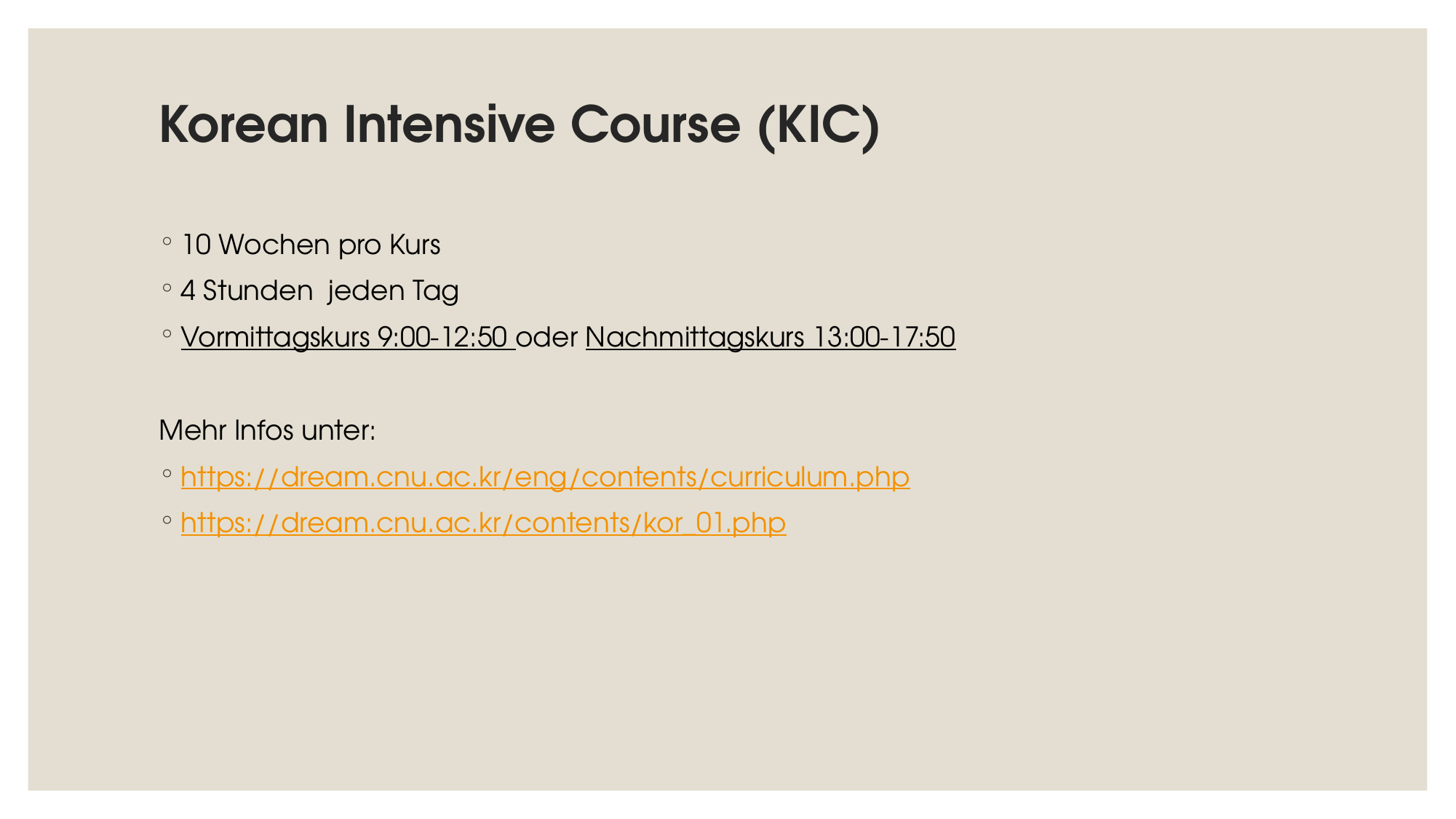

# Korean Intensive Course (KIC)
10 Wochen pro Kurs
4 Stunden  jeden Tag
Vormittagskurs 9:00-12:50 oder Nachmittagskurs 13:00-17:50

Mehr Infos unter:
https://dream.cnu.ac.kr/eng/contents/curriculum.php
https://dream.cnu.ac.kr/contents/kor_01.php